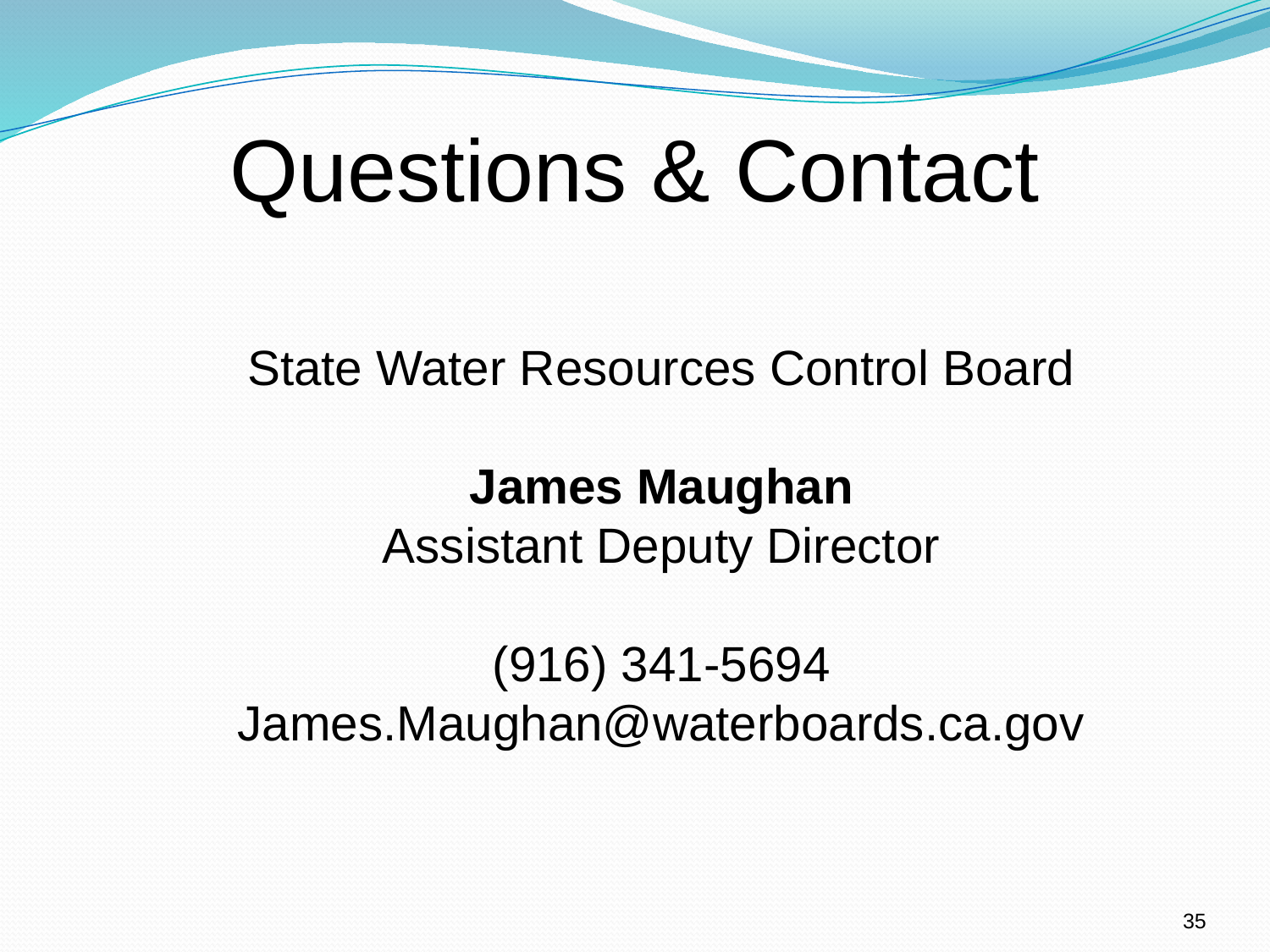

# Questions & Contact
State Water Resources Control Board

James Maughan
Assistant Deputy Director

(916) 341-5694
James.Maughan@waterboards.ca.gov

35